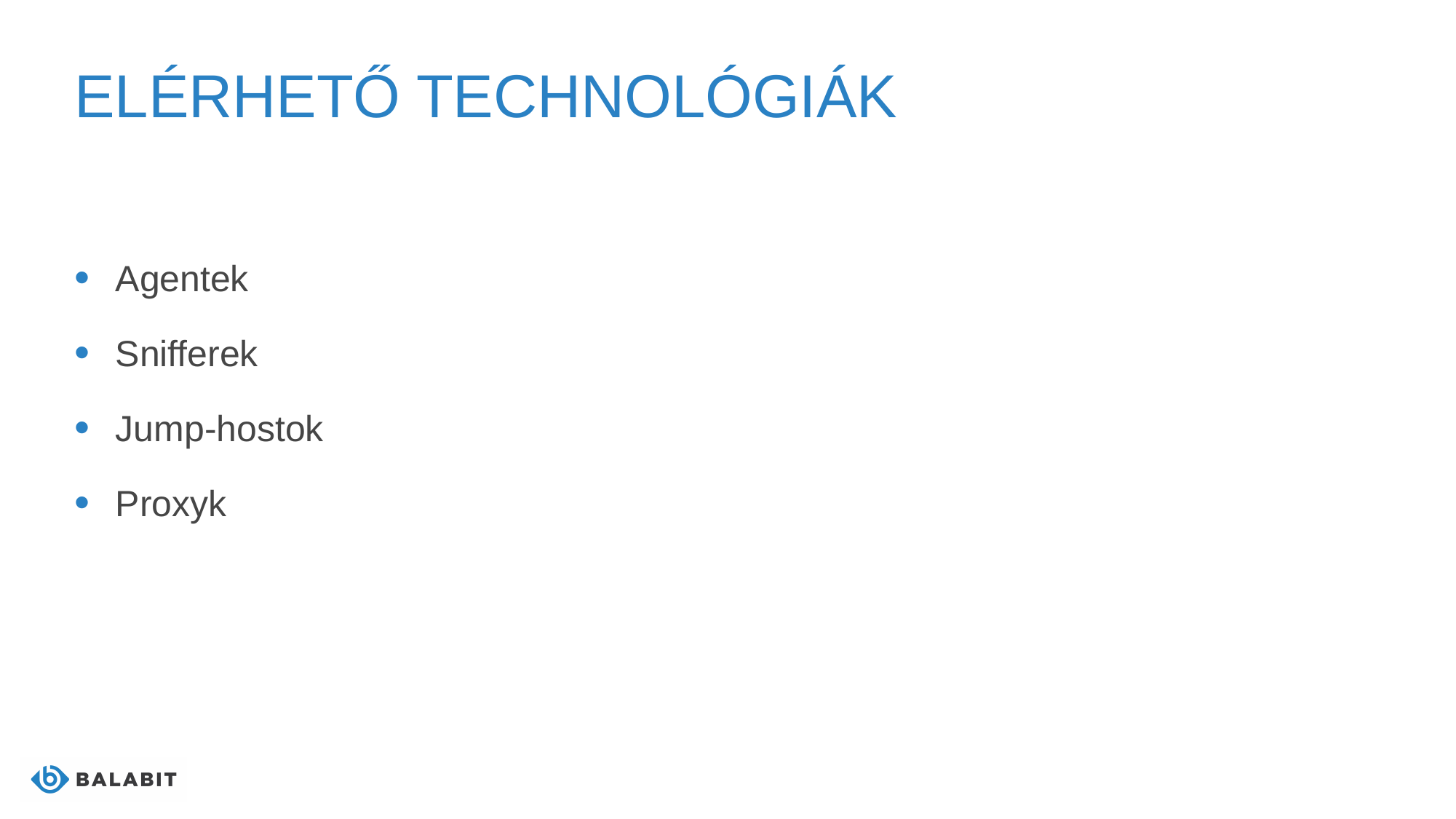

# Elérhető technológiák
Agentek
Snifferek
Jump-hostok
Proxyk